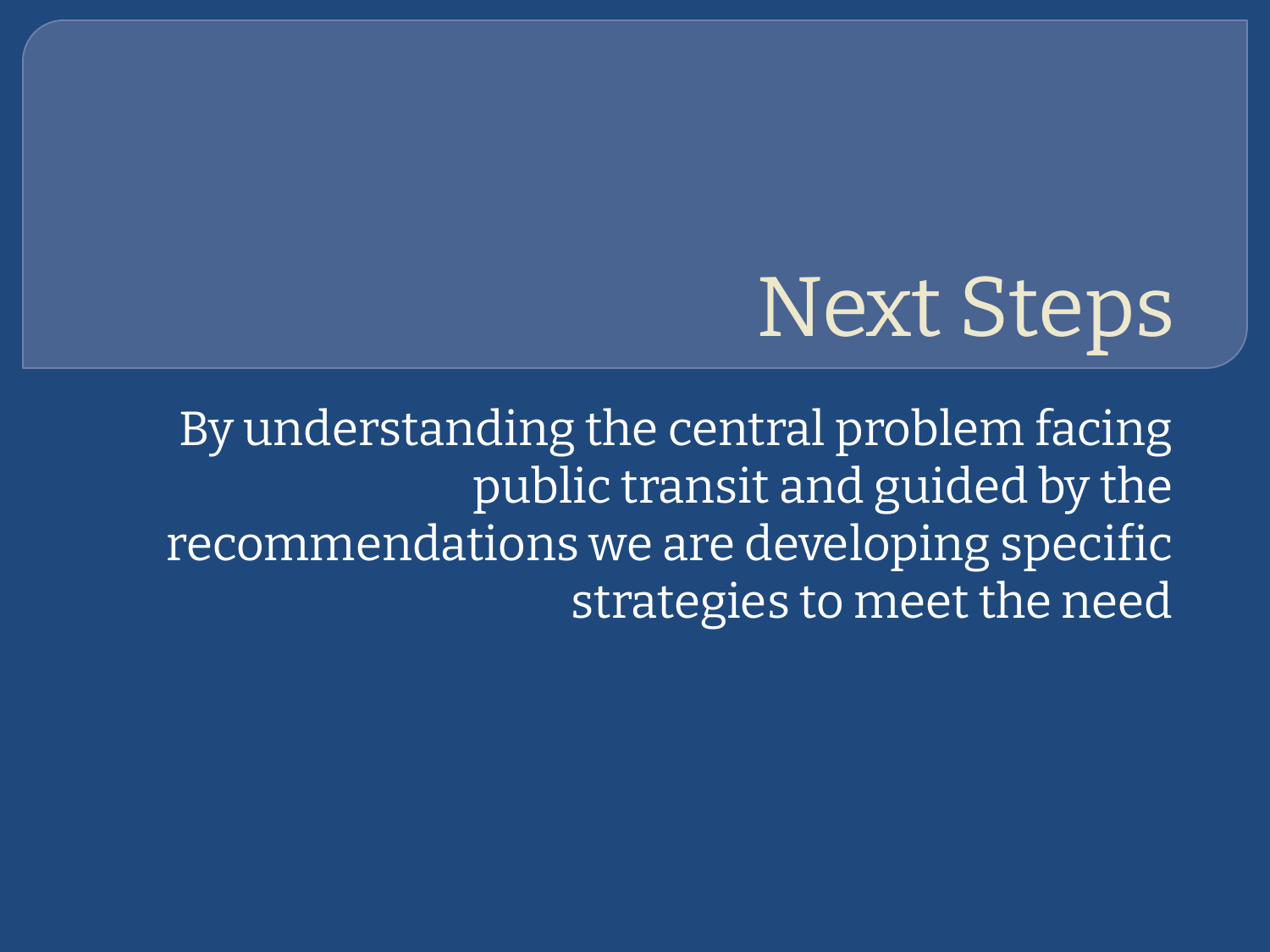

# Next Steps
By understanding the central problem facing public transit and guided by the recommendations we are developing specific strategies to meet the need